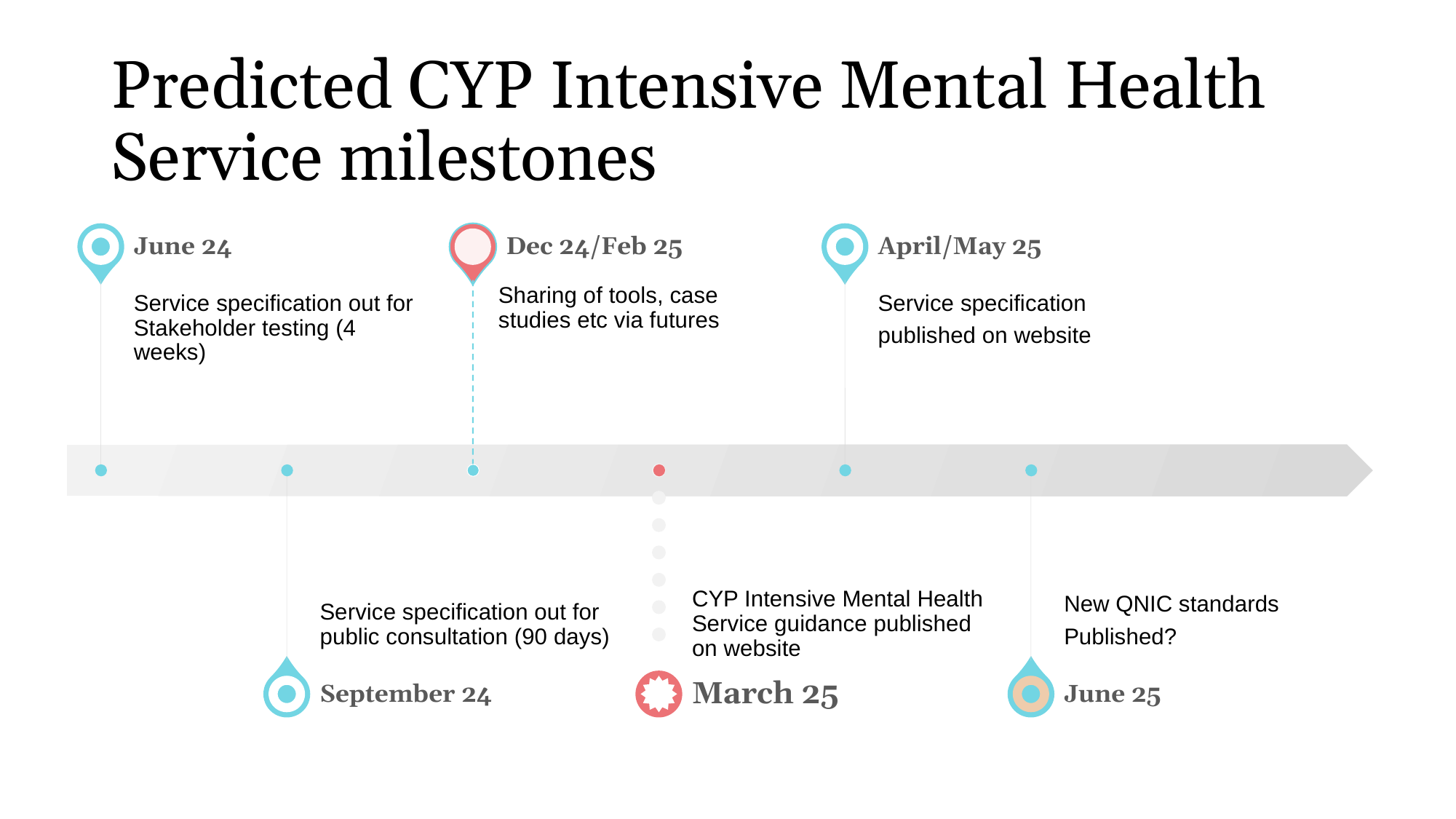

# Predicted CYP Intensive Mental Health Service milestones
Service specification out for Stakeholder testing (4 weeks)
June 24
Service specification out for public consultation (90 days)
September 24
Dec 24/Feb 25

CYP Intensive Mental Health Service guidance published on website
March 25
Service specification
published on website
April/May 25
New QNIC standards
Published?
June 25
Sharing of tools, case studies etc via futures